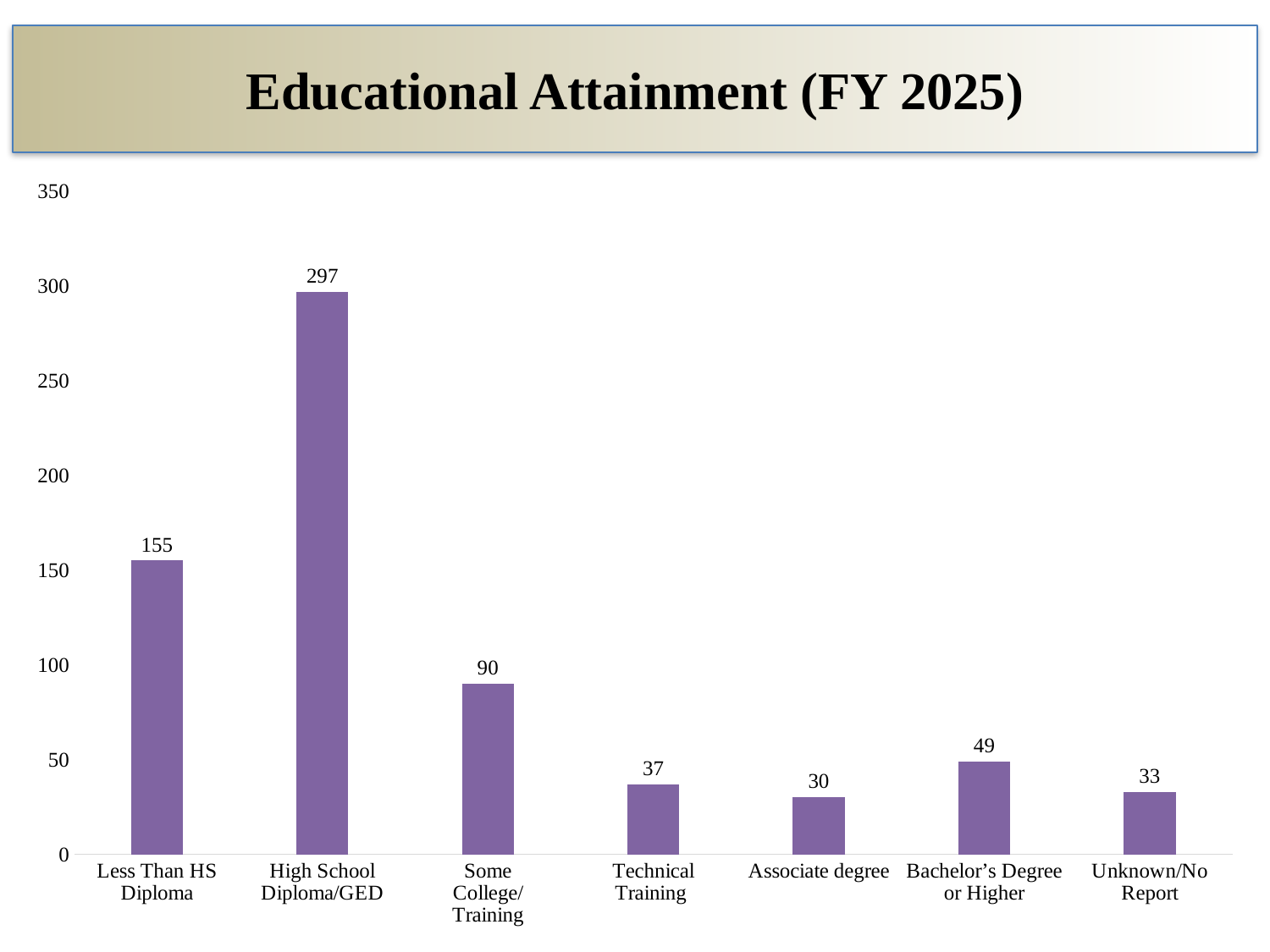

# Educational Attainment (FY 2025)

### Chart

| Category |  |
|---|---|
| Less Than HS Diploma | 155.0 |
| High School Diploma/GED | 297.0 |
| Some College/Training | 90.0 |
| Technical Training  | 37.0 |
| Associate degree | 30.0 |
| Bachelor’s Degree or Higher | 49.0 |
| Unknown/No Report | 33.0 |